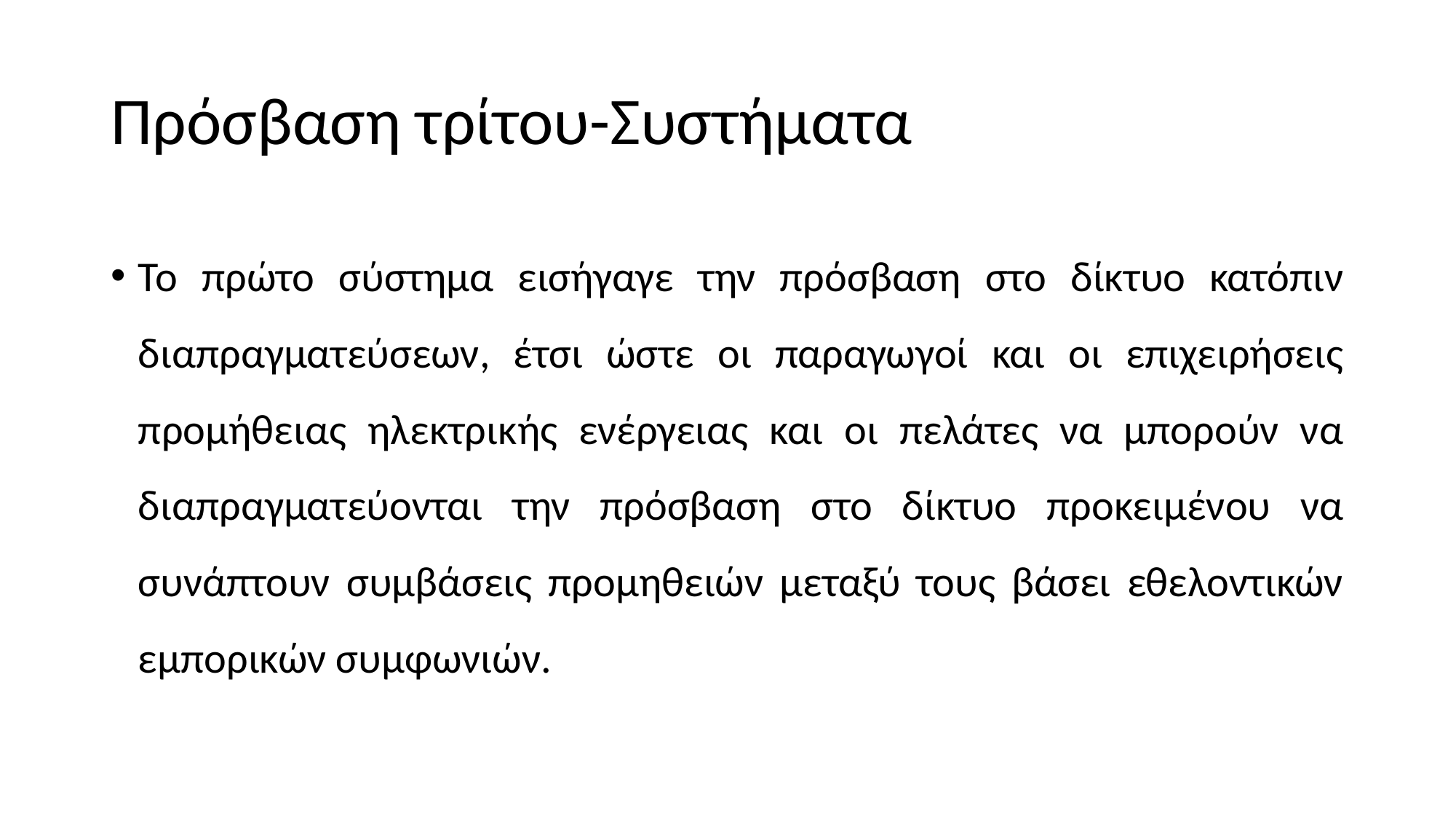

# Πρόσβαση τρίτου-Συστήματα
Το πρώτο σύστημα εισήγαγε την πρόσβαση στο δίκτυο κατόπιν διαπραγματεύσεων, έτσι ώστε οι παραγωγοί και οι επιχειρήσεις προμήθειας ηλεκτρικής ενέργειας και οι πελάτες να μπορούν να διαπραγματεύονται την πρόσβαση στο δίκτυο προκειμένου να συνάπτουν συμβάσεις προμηθειών μεταξύ τους βάσει εθελοντικών εμπορικών συμφωνιών.